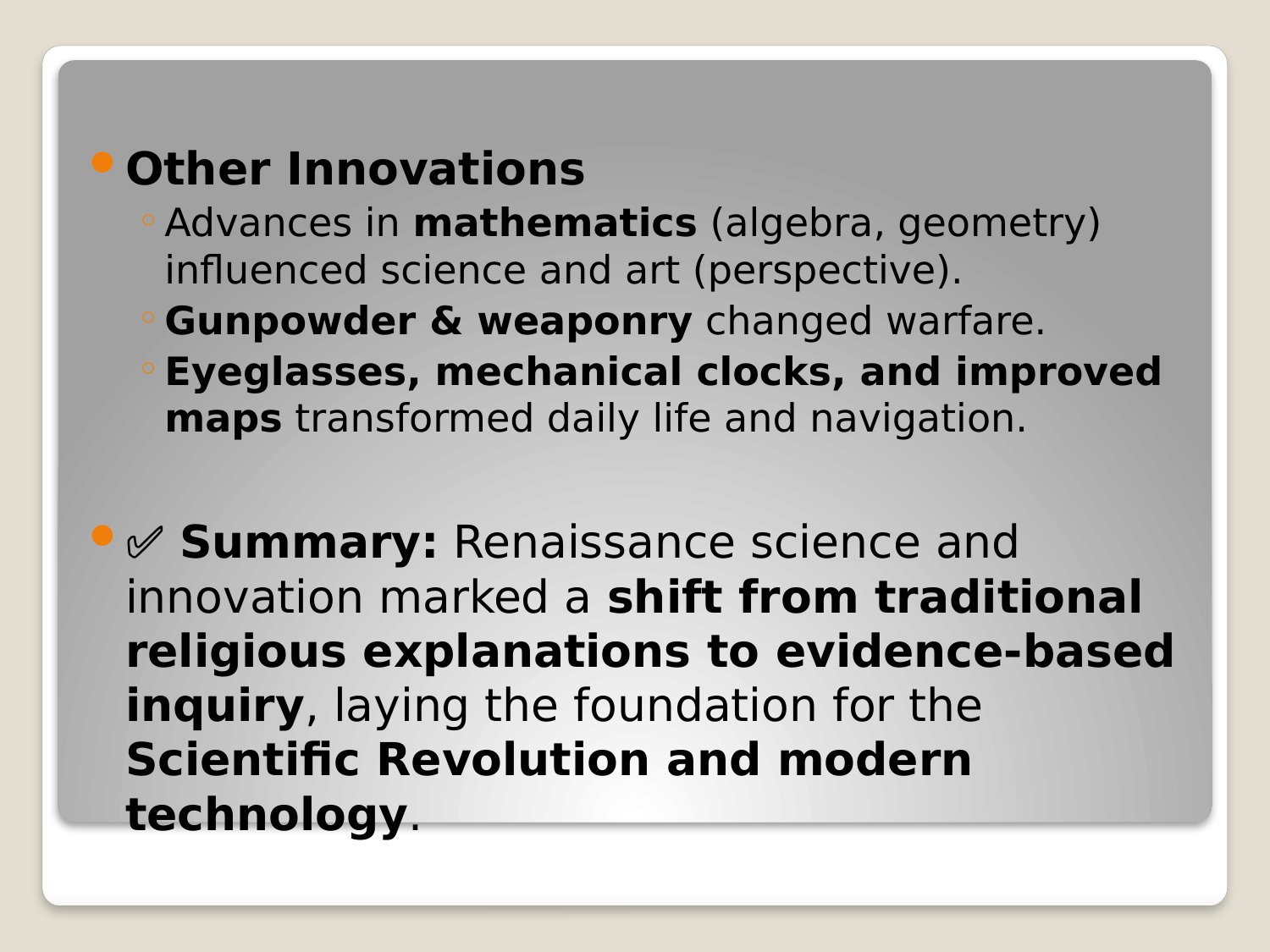

#
Other Innovations
Advances in mathematics (algebra, geometry) influenced science and art (perspective).
Gunpowder & weaponry changed warfare.
Eyeglasses, mechanical clocks, and improved maps transformed daily life and navigation.

✅ Summary: Renaissance science and innovation marked a shift from traditional religious explanations to evidence-based inquiry, laying the foundation for the Scientific Revolution and modern technology.